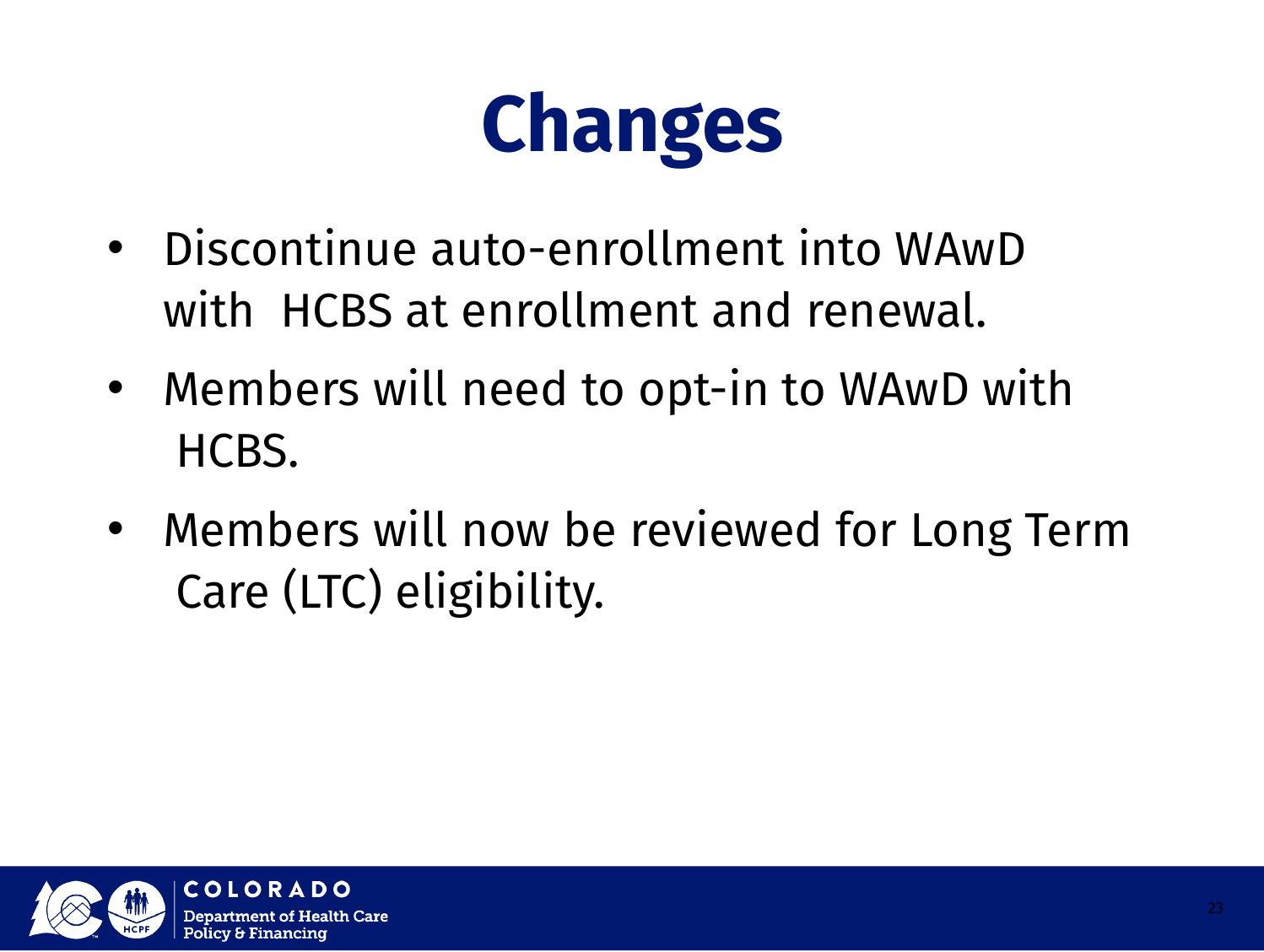

# Changes
Discontinue auto-enrollment into WAwD with  HCBS at enrollment and renewal.
Members will need to opt-in to WAwD with  HCBS.
Members will now be reviewed for Long Term  Care (LTC) eligibility.
23